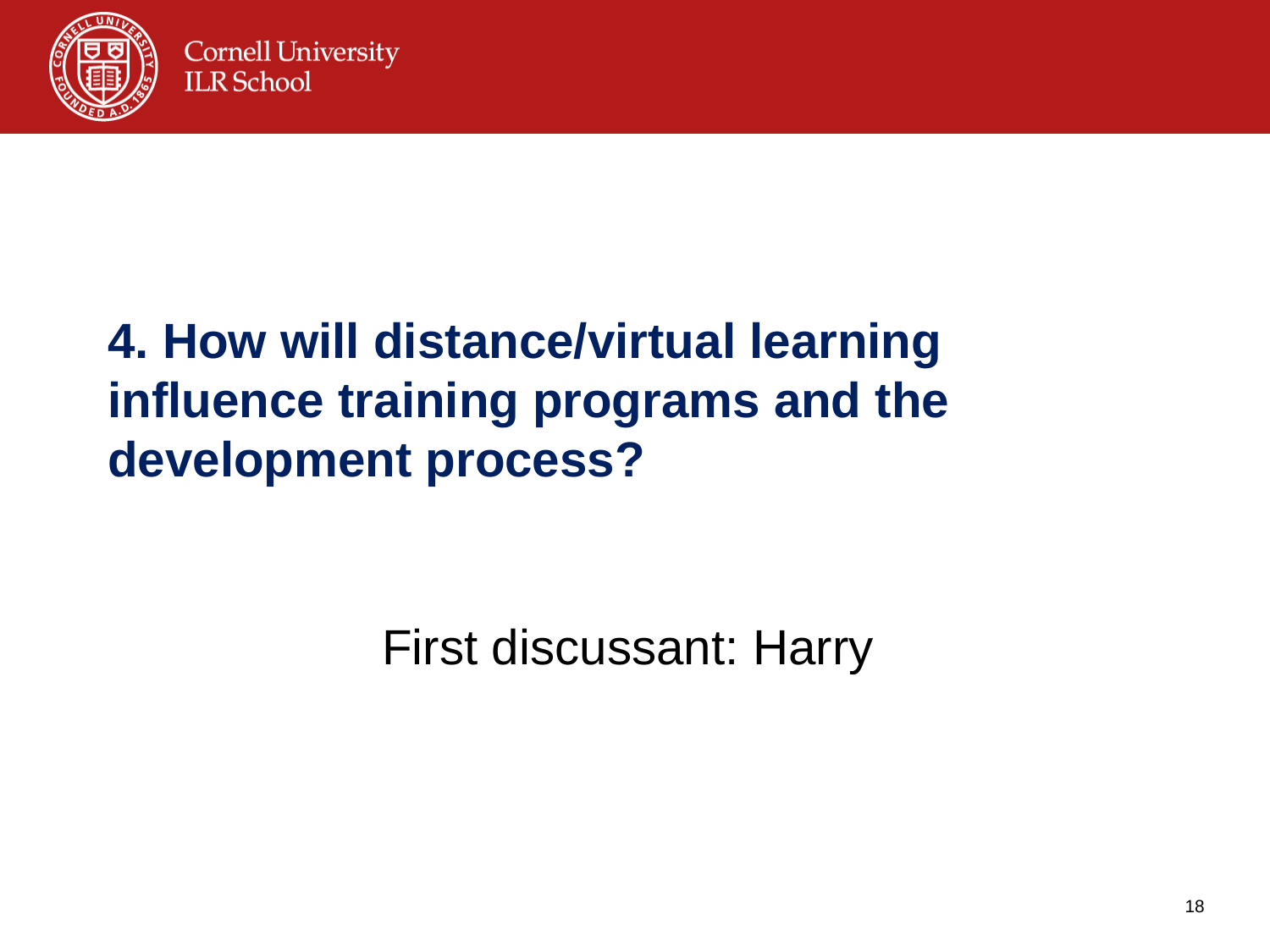

# 4. How will distance/virtual learning influence training programs and the development process?

First discussant: Harry
18